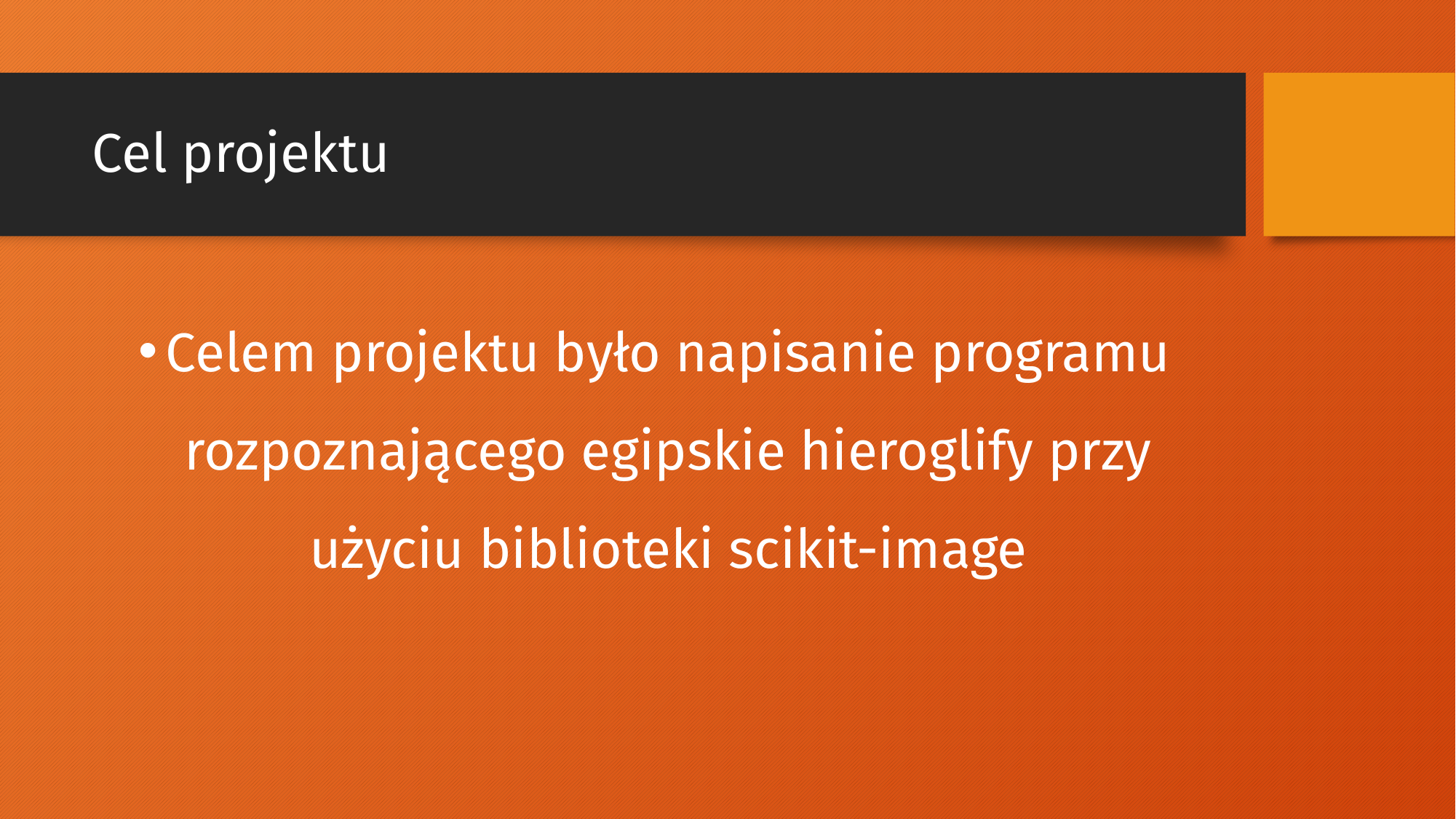

# Cel projektu
Celem projektu było napisanie programu rozpoznającego egipskie hieroglify przy użyciu biblioteki scikit-image